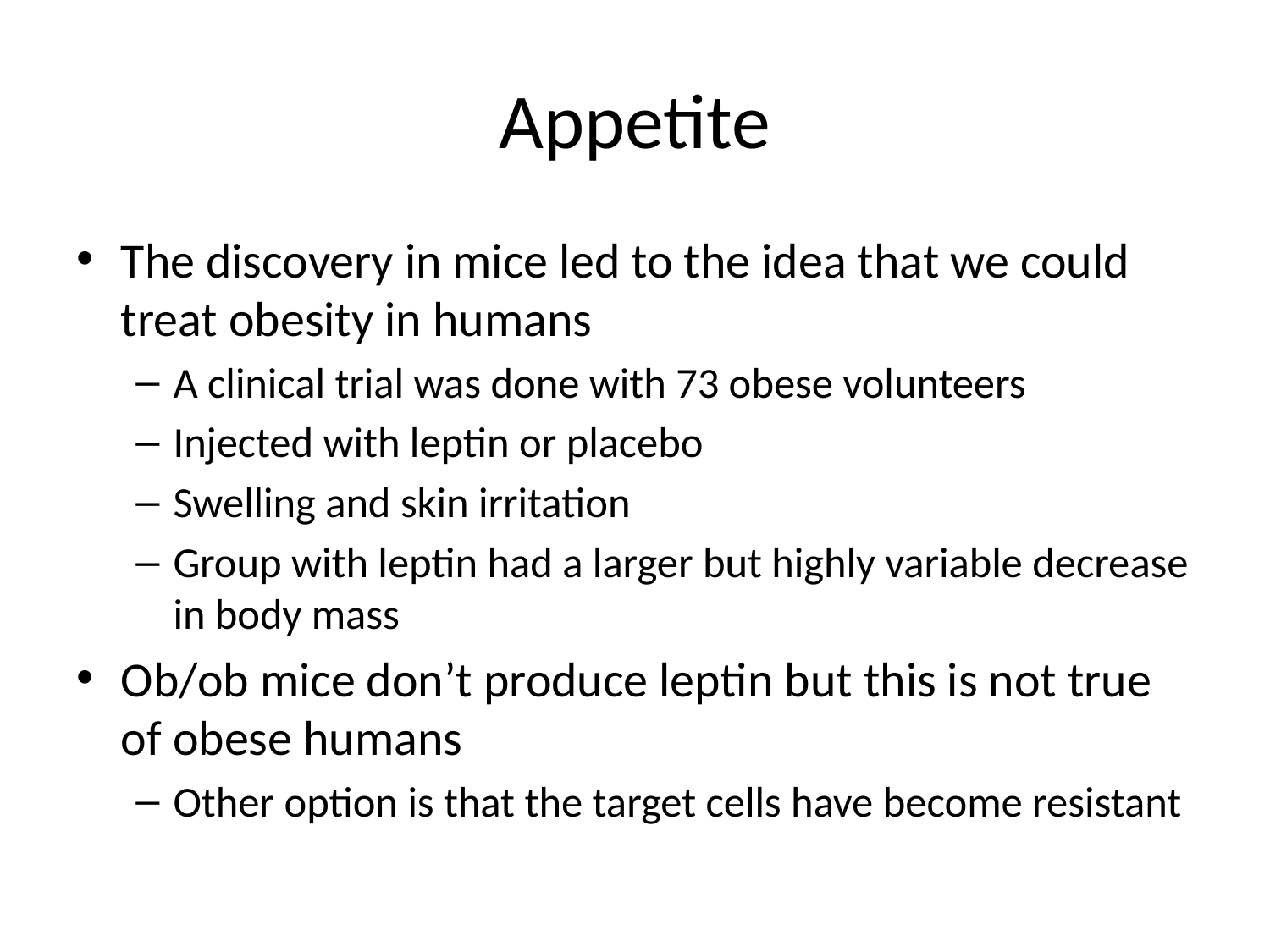

# Appetite
The discovery in mice led to the idea that we could treat obesity in humans
A clinical trial was done with 73 obese volunteers
Injected with leptin or placebo
Swelling and skin irritation
Group with leptin had a larger but highly variable decrease in body mass
Ob/ob mice don’t produce leptin but this is not true of obese humans
Other option is that the target cells have become resistant